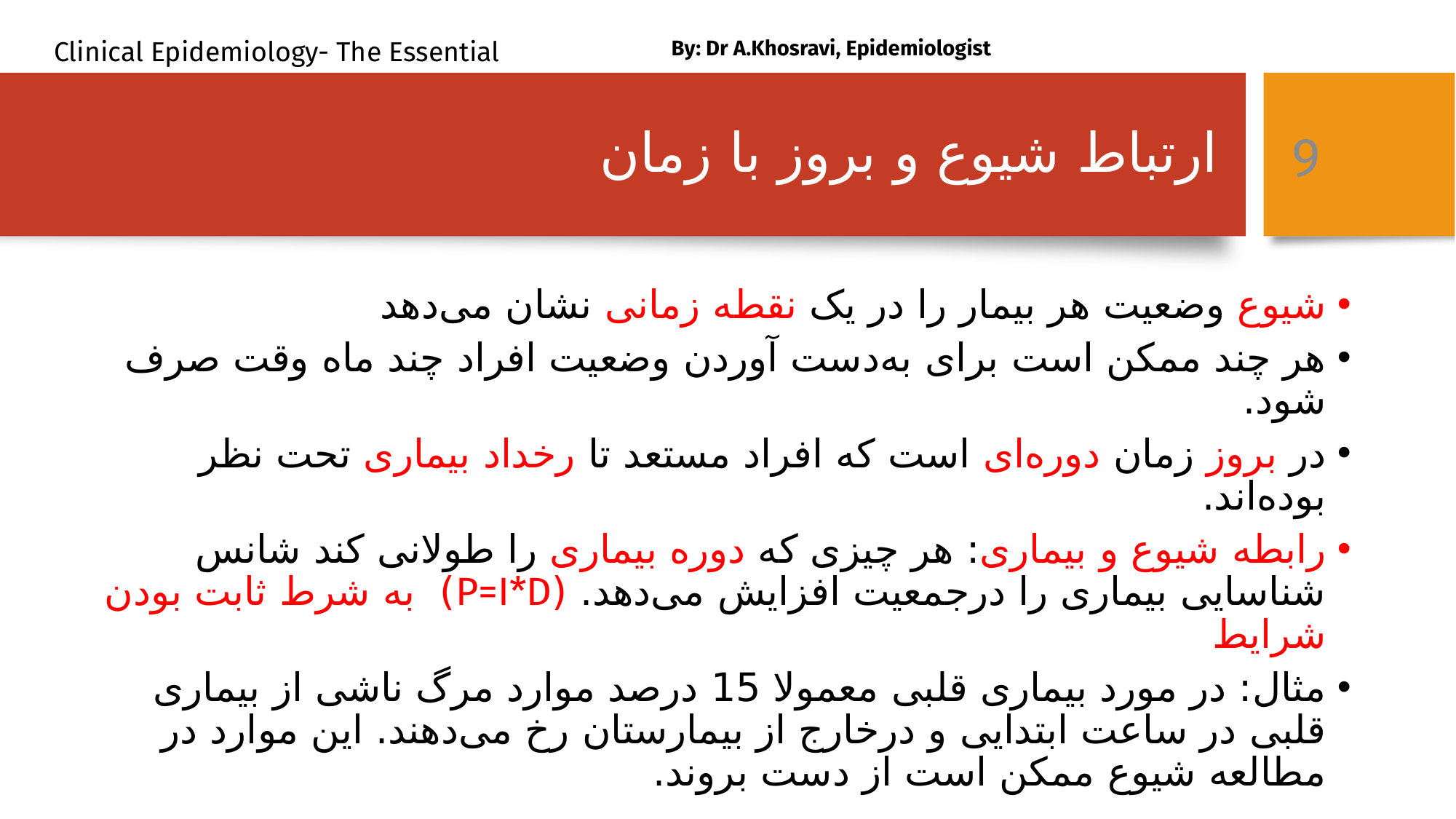

By: Dr A.Khosravi, Epidemiologist
# ارتباط شیوع و بروز با زمان
9
شیوع وضعیت هر بیمار را در یک نقطه زمانی نشان می‌دهد
هر چند ممکن است برای به‌دست آوردن وضعیت افراد چند ماه وقت صرف شود.
در بروز زمان دوره‌ای است که افراد مستعد تا رخداد بیماری تحت نظر بوده‌اند.
رابطه شیوع و بیماری: هر چیزی که دوره بیماری را طولانی کند شانس شناسایی بیماری را درجمعیت افزایش می‌دهد. (P=I*D)  به شرط ثابت بودن شرایط
مثال: در مورد بیماری قلبی معمولا 15 درصد موارد مرگ ناشی از بیماری قلبی در ساعت ابتدایی و درخارج از بیمارستان رخ می‌دهند. این موارد در مطالعه شیوع ممکن است از دست بروند.